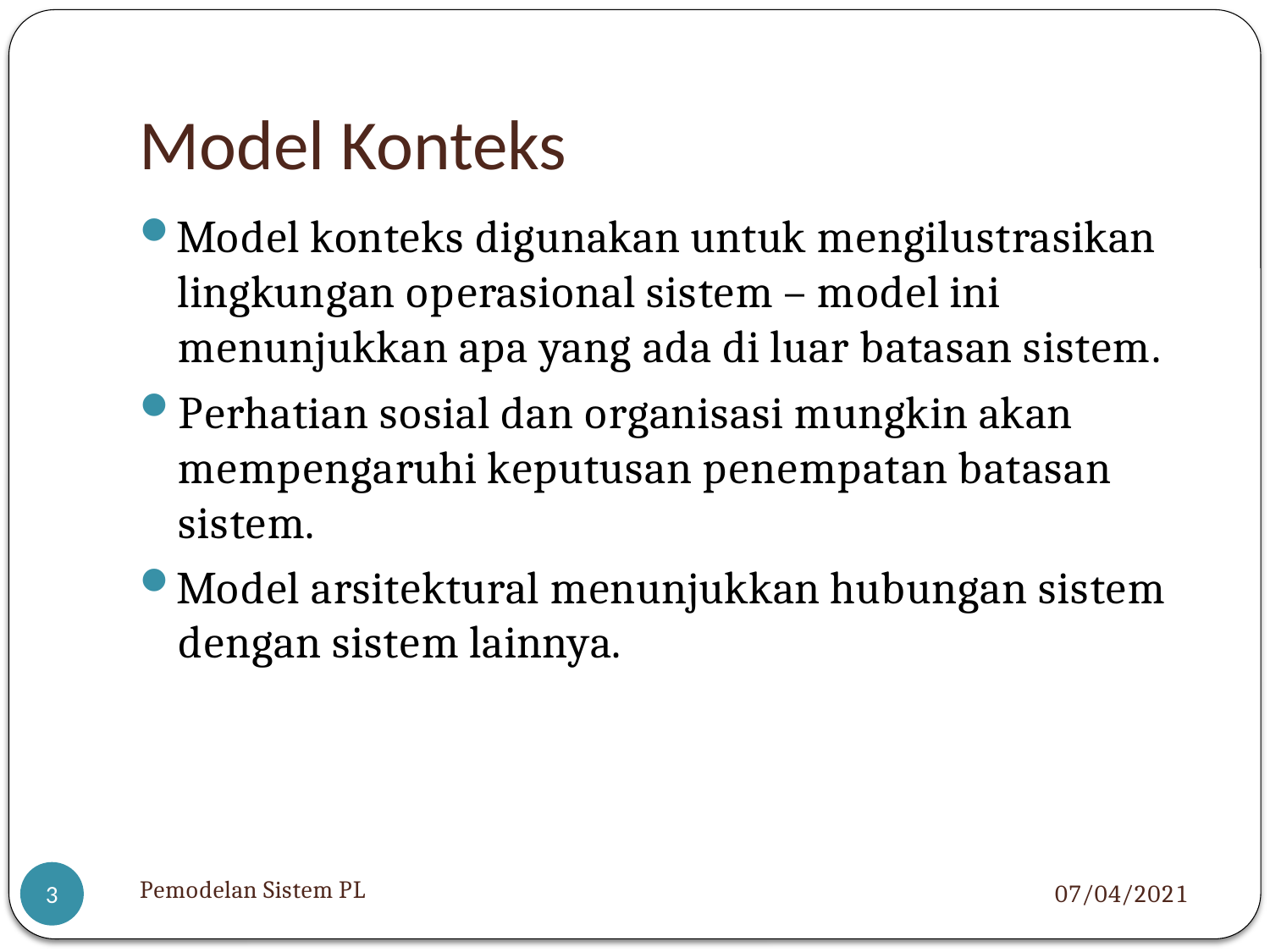

# Model Konteks
Model konteks digunakan untuk mengilustrasikan lingkungan operasional sistem – model ini menunjukkan apa yang ada di luar batasan sistem.
Perhatian sosial dan organisasi mungkin akan mempengaruhi keputusan penempatan batasan sistem.
Model arsitektural menunjukkan hubungan sistem dengan sistem lainnya.
Pemodelan Sistem PL
07/04/2021
3